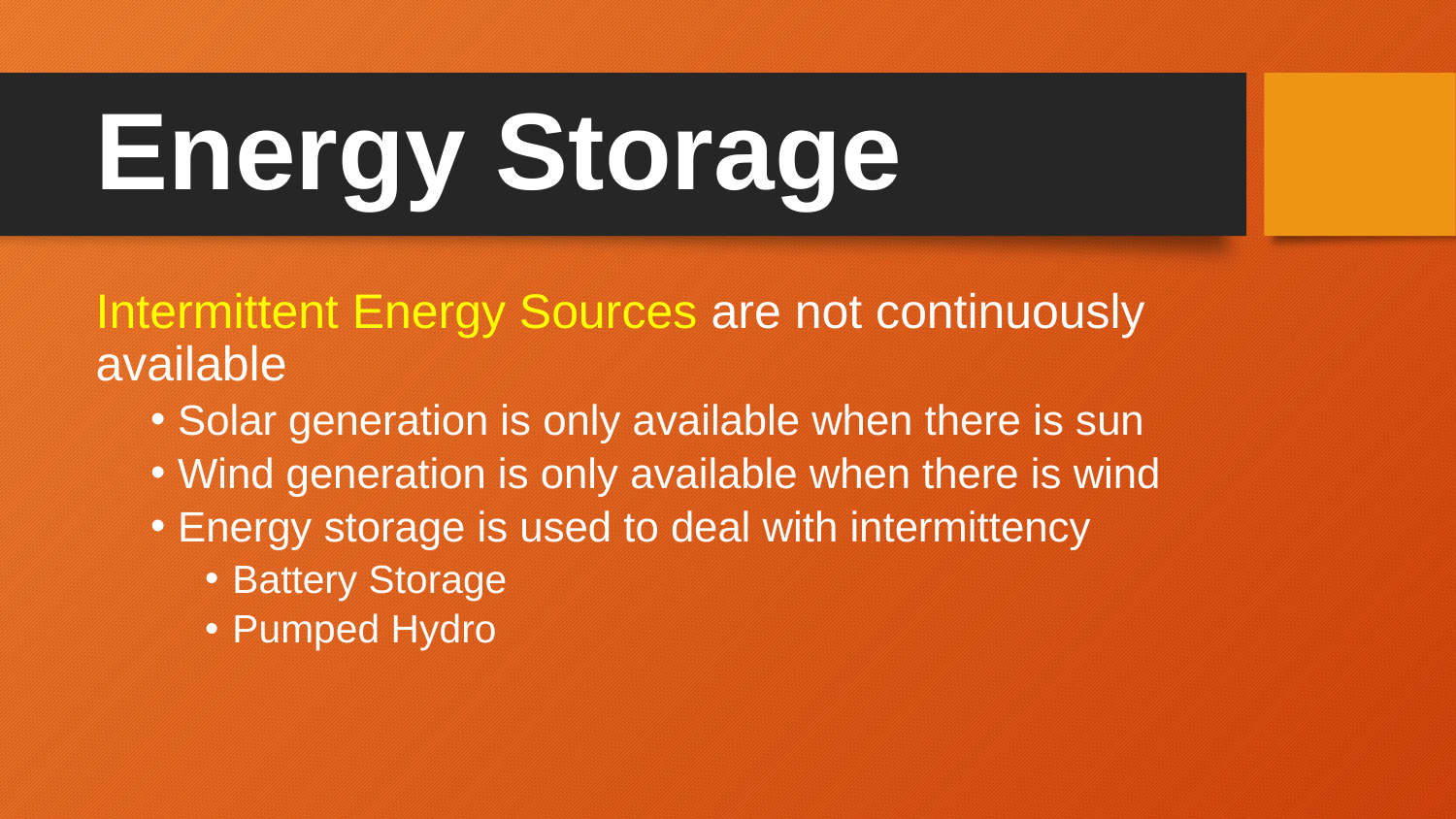

# Energy Storage
Intermittent Energy Sources are not continuously available
Solar generation is only available when there is sun
Wind generation is only available when there is wind
Energy storage is used to deal with intermittency
Battery Storage
Pumped Hydro